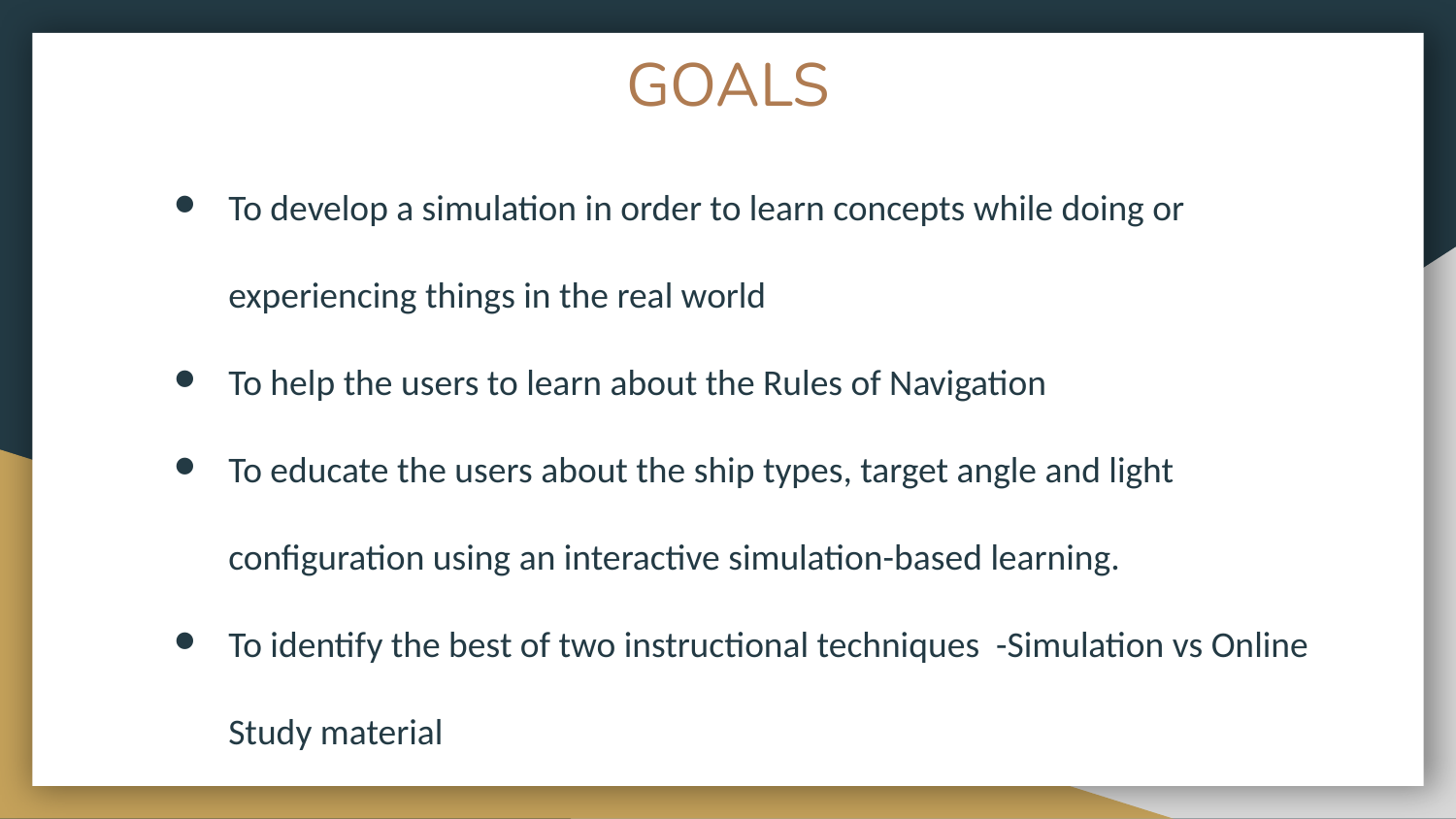

# GOALS
To develop a simulation in order to learn concepts while doing or experiencing things in the real world
To help the users to learn about the Rules of Navigation
To educate the users about the ship types, target angle and light configuration using an interactive simulation-based learning.
To identify the best of two instructional techniques  -Simulation vs Online Study material